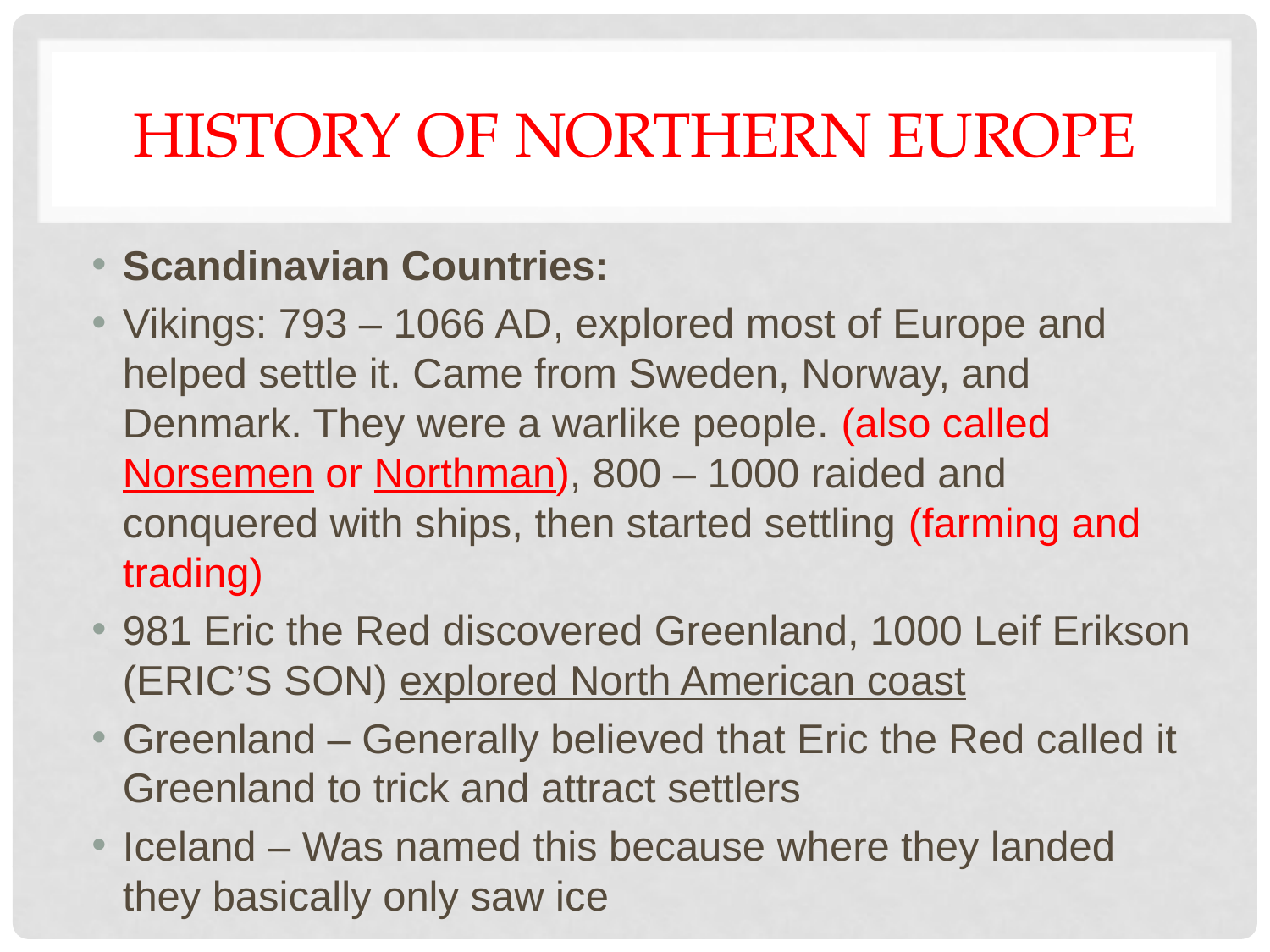

# History of Northern Europe
Scandinavian Countries:
Vikings: 793 – 1066 AD, explored most of Europe and helped settle it. Came from Sweden, Norway, and Denmark. They were a warlike people. (also called Norsemen or Northman), 800 – 1000 raided and conquered with ships, then started settling (farming and trading)
981 Eric the Red discovered Greenland, 1000 Leif Erikson (ERIC’S SON) explored North American coast
Greenland – Generally believed that Eric the Red called it Greenland to trick and attract settlers
Iceland – Was named this because where they landed they basically only saw ice